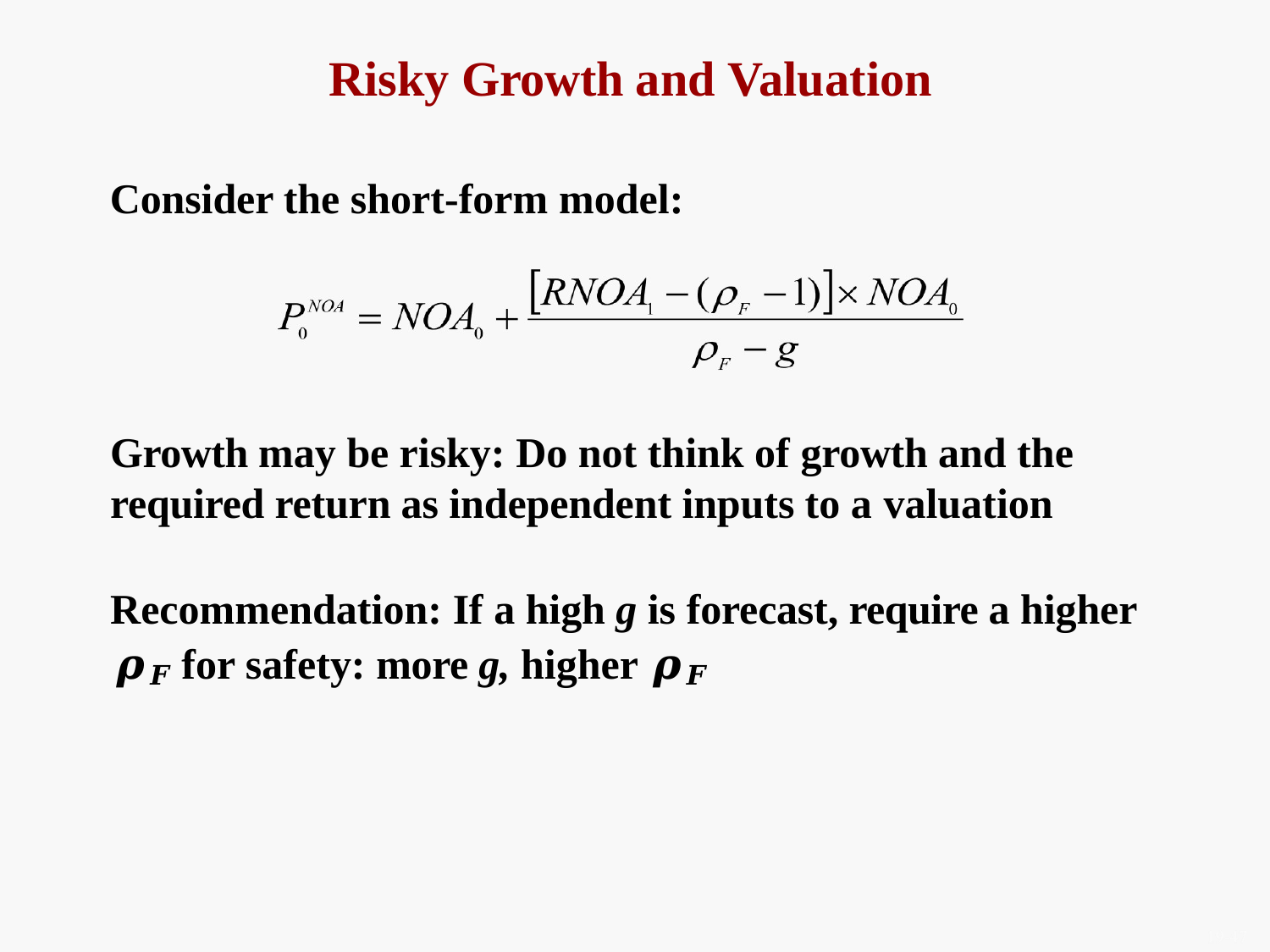

# Risky Growth and Valuation
Consider the short-form model:

Growth may be risky: Do not think of growth and the
required return as independent inputs to a valuation

Recommendation: If a high g is forecast, require a higher
𝝆𝑭 for safety: more g, higher 𝝆𝑭